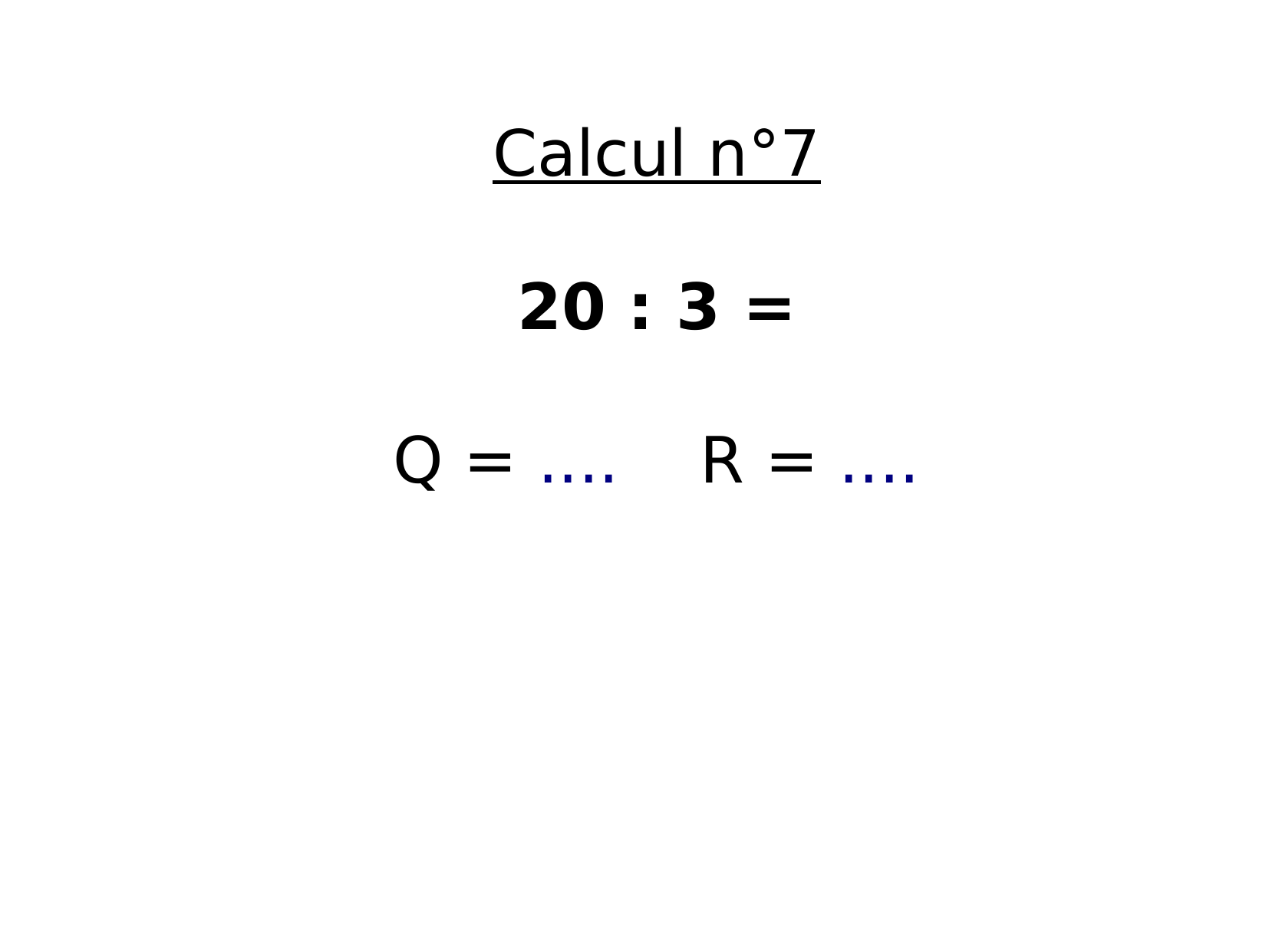

Calcul n°7

20 : 3 =

Q = ....    R = ....